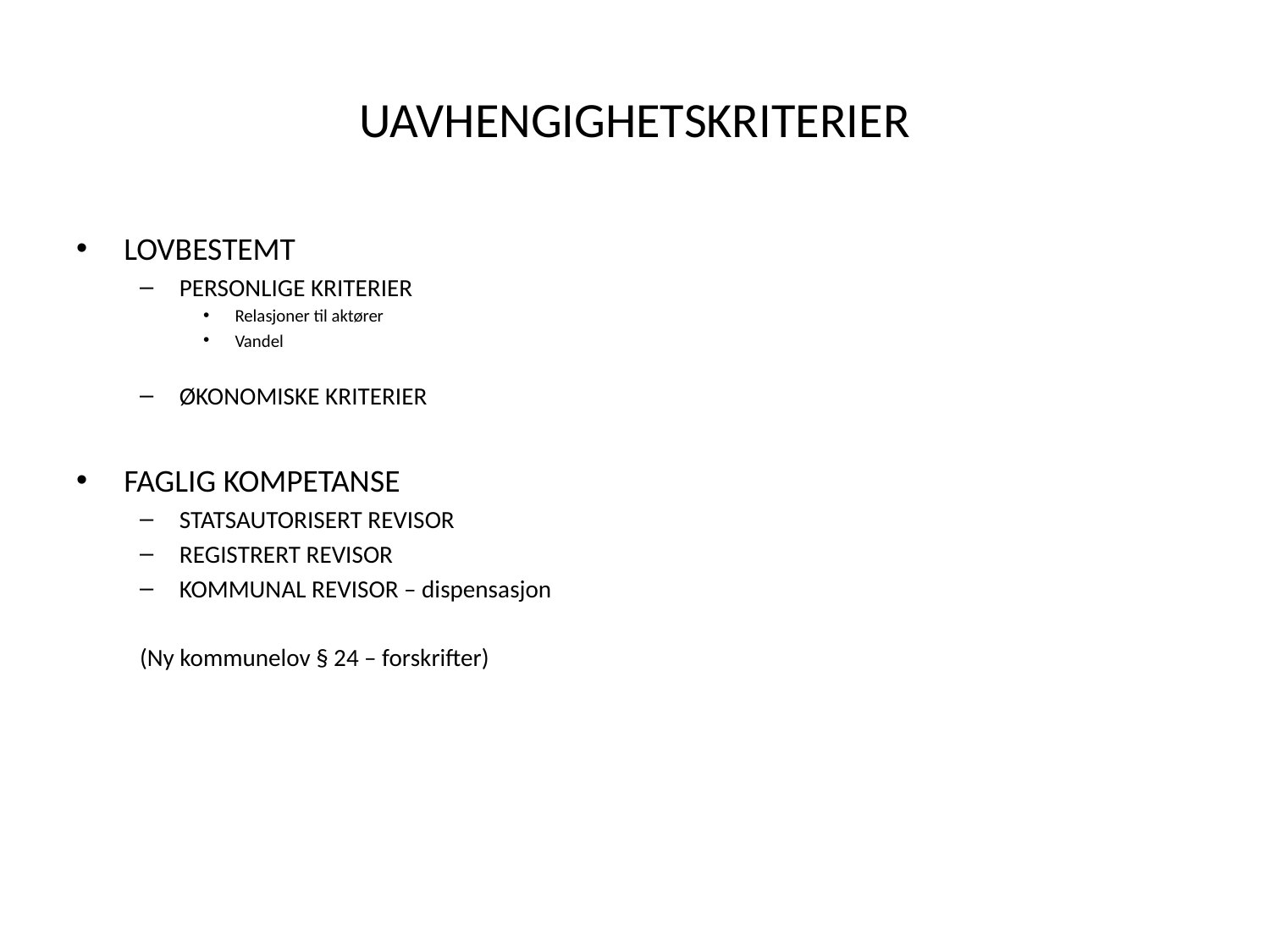

# UAVHENGIGHETSKRITERIER
LOVBESTEMT
PERSONLIGE KRITERIER
Relasjoner til aktører
Vandel

ØKONOMISKE KRITERIER

FAGLIG KOMPETANSE
STATSAUTORISERT REVISOR
REGISTRERT REVISOR
KOMMUNAL REVISOR – dispensasjon

(Ny kommunelov § 24 – forskrifter)